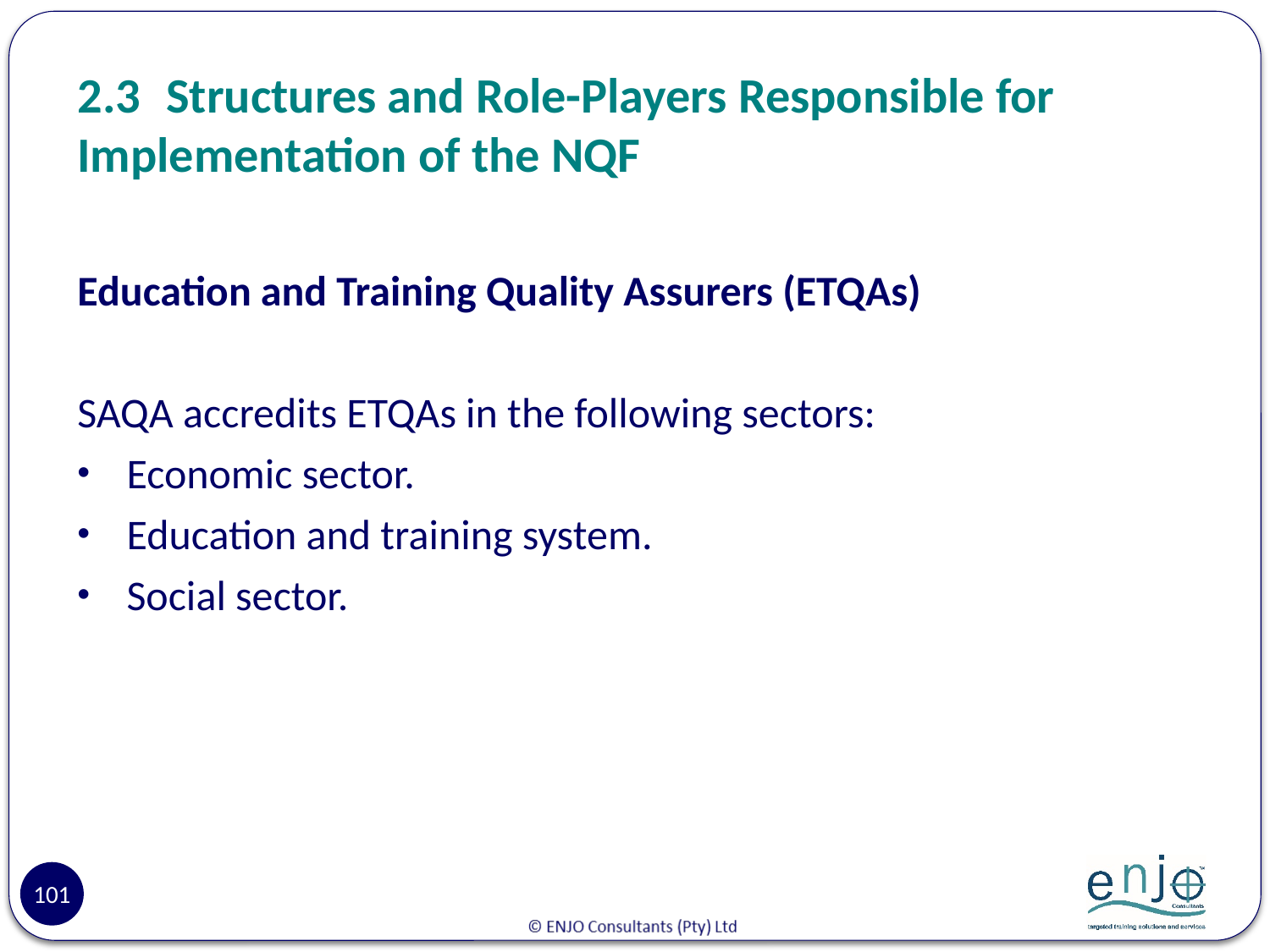

# 2.3	Structures and Role-Players Responsible for Implementation of the NQF

Education and Training Quality Assurers (ETQAs)

SAQA accredits ETQAs in the following sectors:
Economic sector.
Education and training system.
Social sector.

101